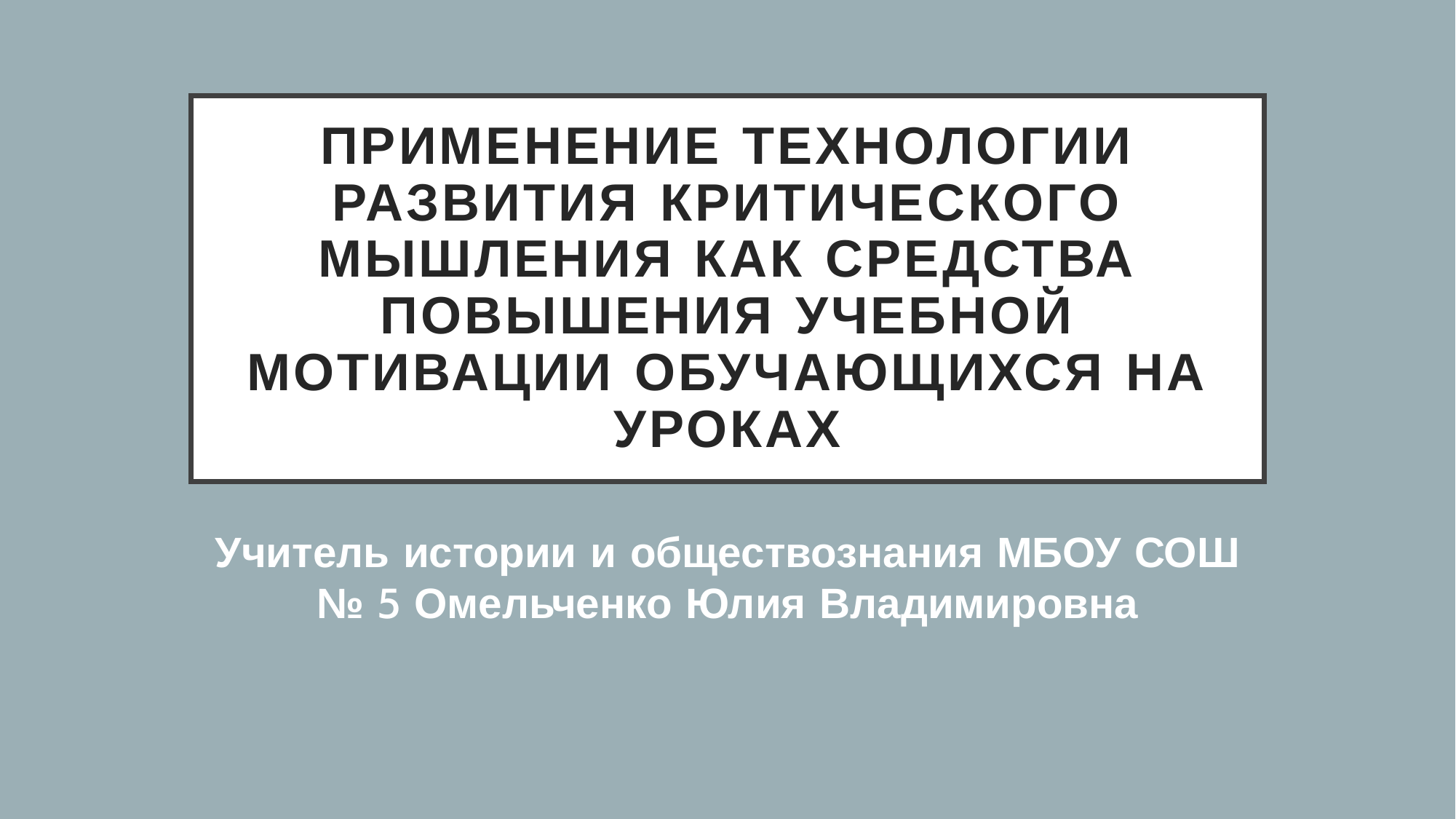

# Применение технологии развития критического мышления как средства повышения учебной мотивации обучающихся на уроках
Учитель истории и обществознания МБОУ СОШ № 5 Омельченко Юлия Владимировна